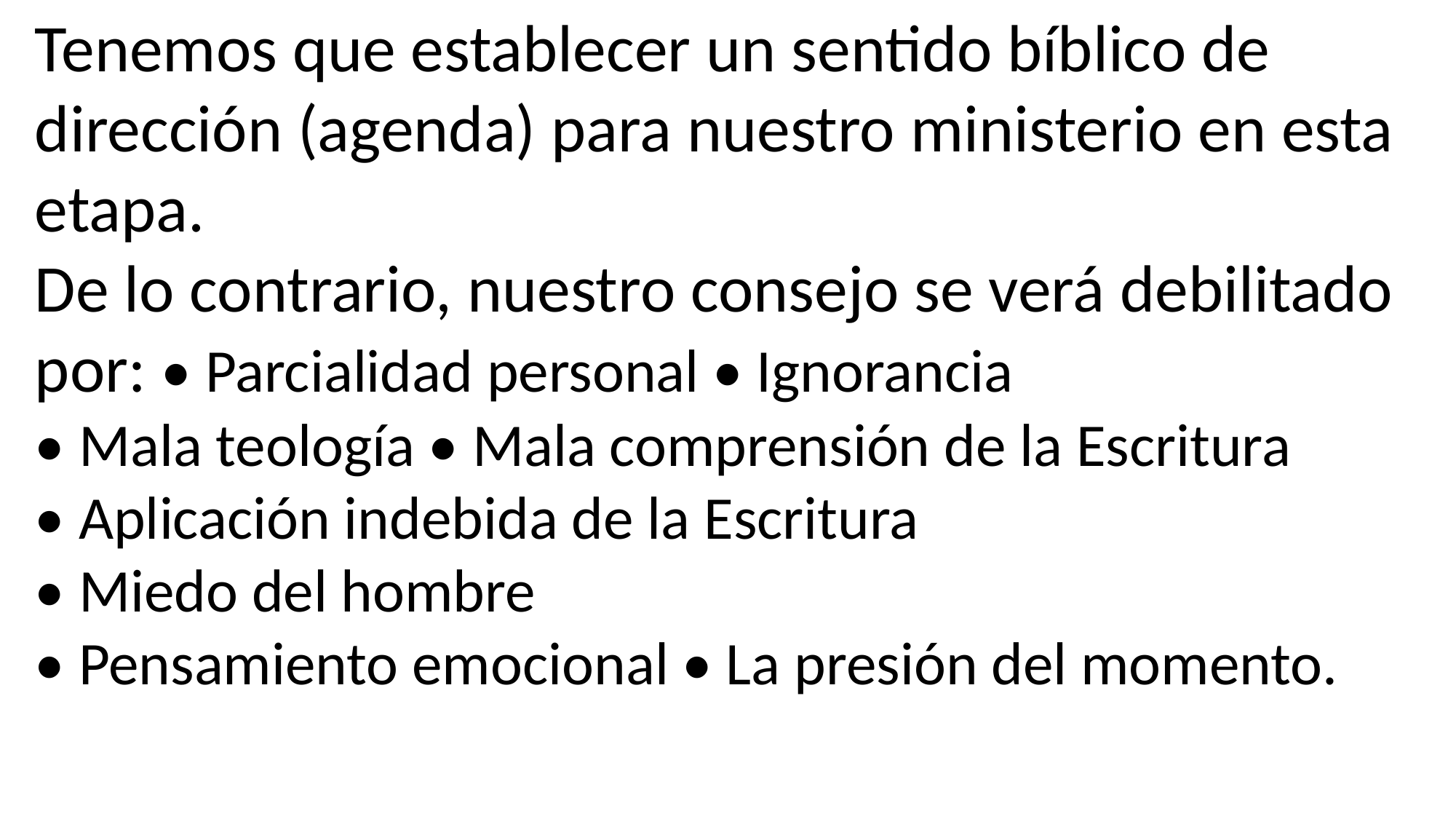

Tenemos que establecer un sentido bíblico de dirección (agenda) para nuestro ministerio en esta etapa.
De lo contrario, nuestro consejo se verá debilitado por: • Parcialidad personal • Ignorancia
• Mala teología • Mala comprensión de la Escritura
• Aplicación indebida de la Escritura
• Miedo del hombre
• Pensamiento emocional • La presión del momento.